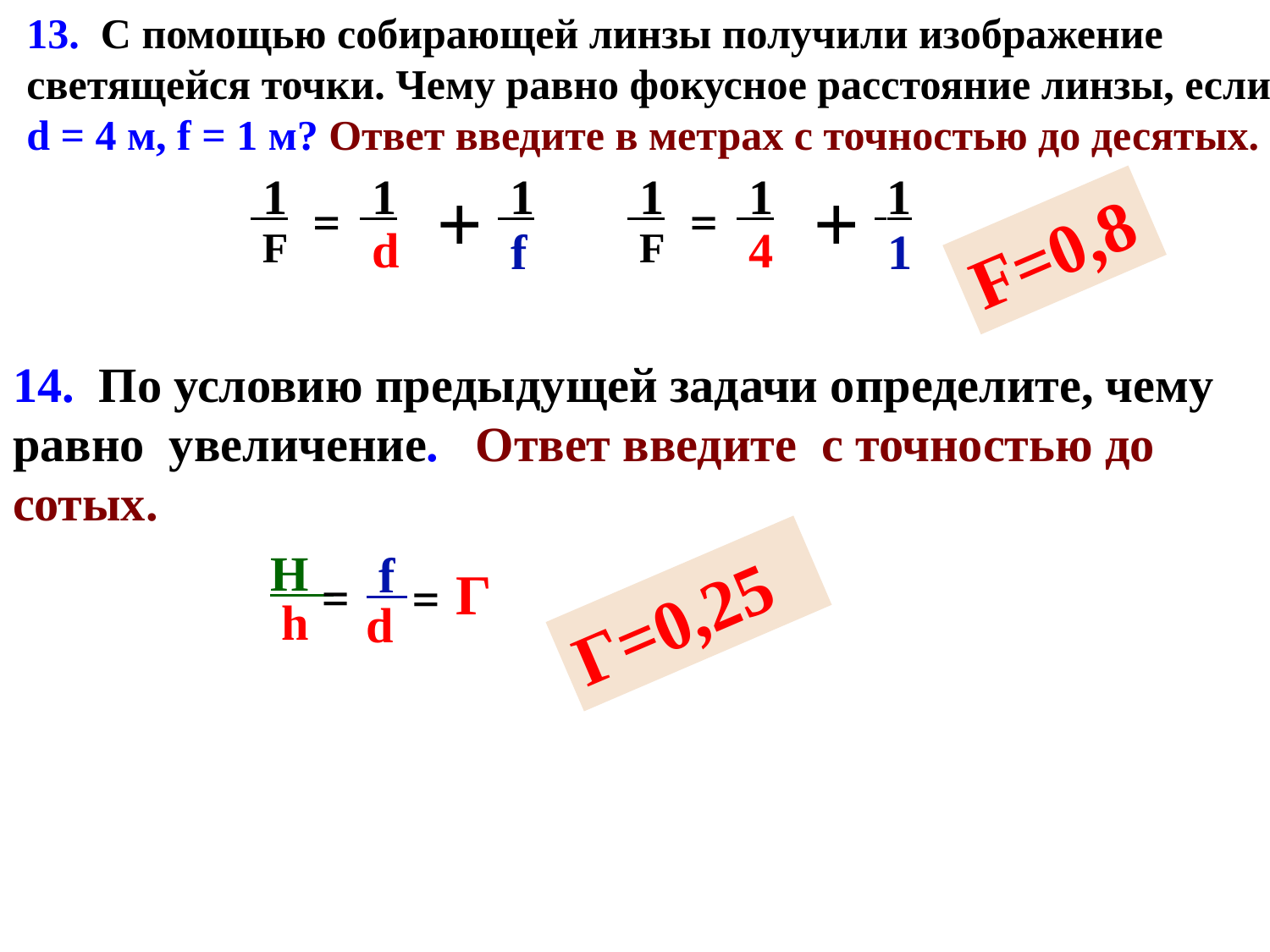

13.  С помощью собирающей линзы получили изображение  светящейся точки. Чему равно фокусное расстояние линзы, если  d = 4 м, f = 1 м? Ответ введите в метрах с точностью до десятых.

 1
 1
 1
+
=
d
 F
 f
 1
 1
 1
+
=
4
 F
 1
F=0,8
14.  По условию предыдущей задачи определите, чему равно  увеличение.   Ответ введите  с точностью до сотых.

H
 f
Г
=
=
Г=0,25
h
d